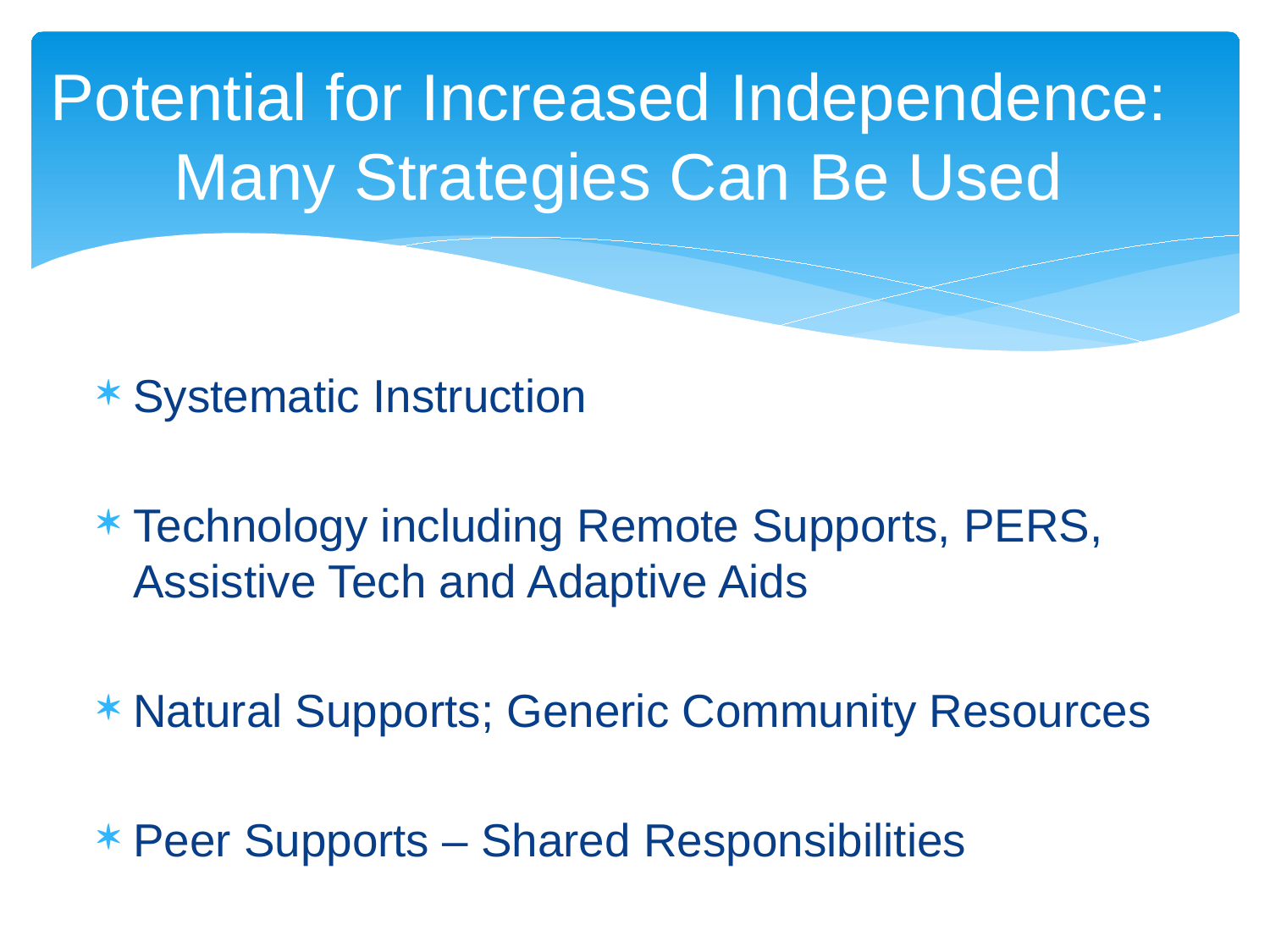

# Potential for Increased Independence:  Many Strategies Can Be Used
Systematic Instruction

Technology including Remote Supports, PERS, Assistive Tech and Adaptive Aids

Natural Supports; Generic Community Resources

Peer Supports – Shared Responsibilities